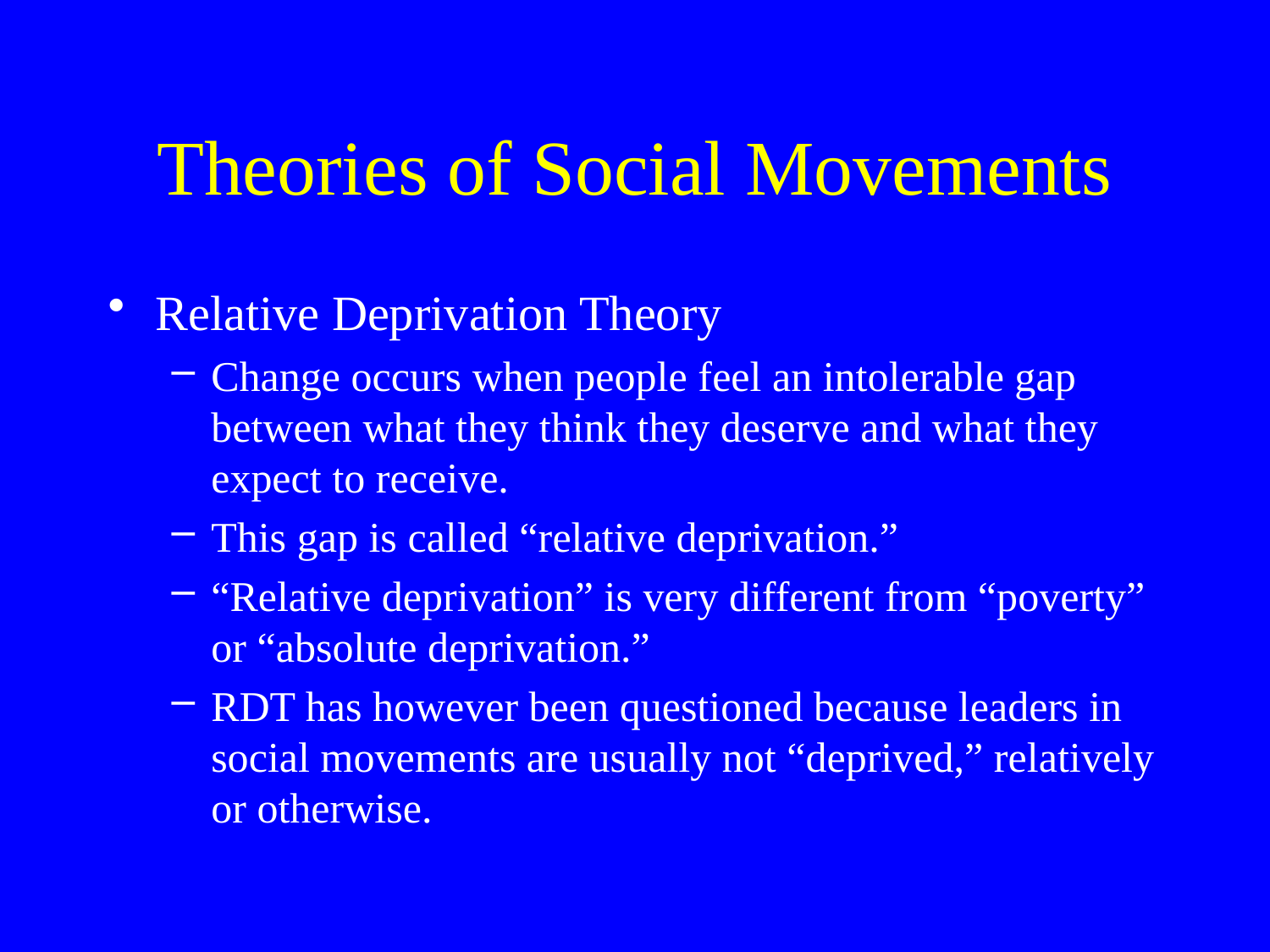

# Theories of Social Movements
Relative Deprivation Theory
Change occurs when people feel an intolerable gap between what they think they deserve and what they expect to receive.
This gap is called “relative deprivation.”
“Relative deprivation” is very different from “poverty” or “absolute deprivation.”
RDT has however been questioned because leaders in social movements are usually not “deprived,” relatively or otherwise.